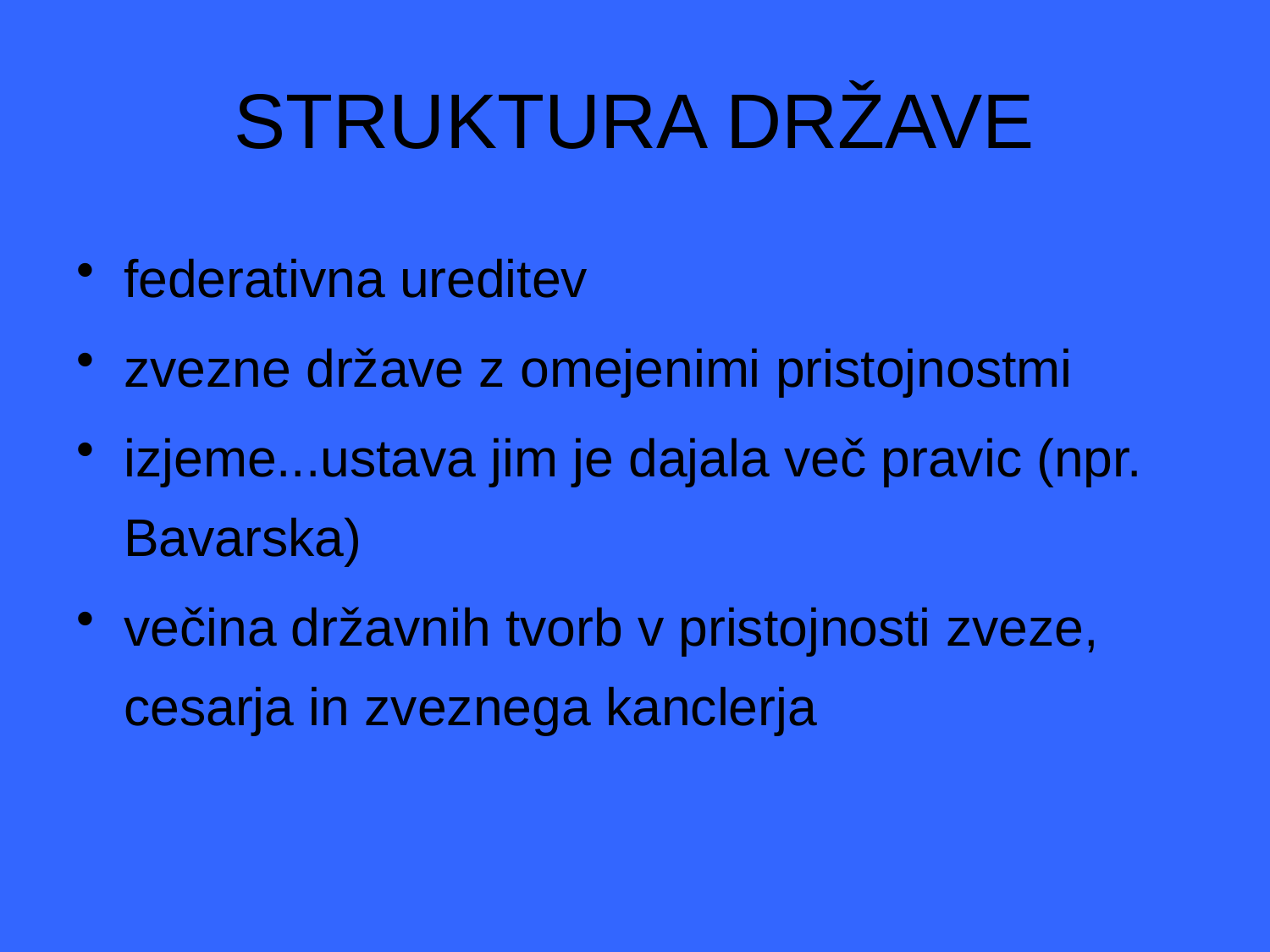

# STRUKTURA DRŽAVE
federativna ureditev
zvezne države z omejenimi pristojnostmi
izjeme...ustava jim je dajala več pravic (npr. Bavarska)
večina državnih tvorb v pristojnosti zveze, cesarja in zveznega kanclerja